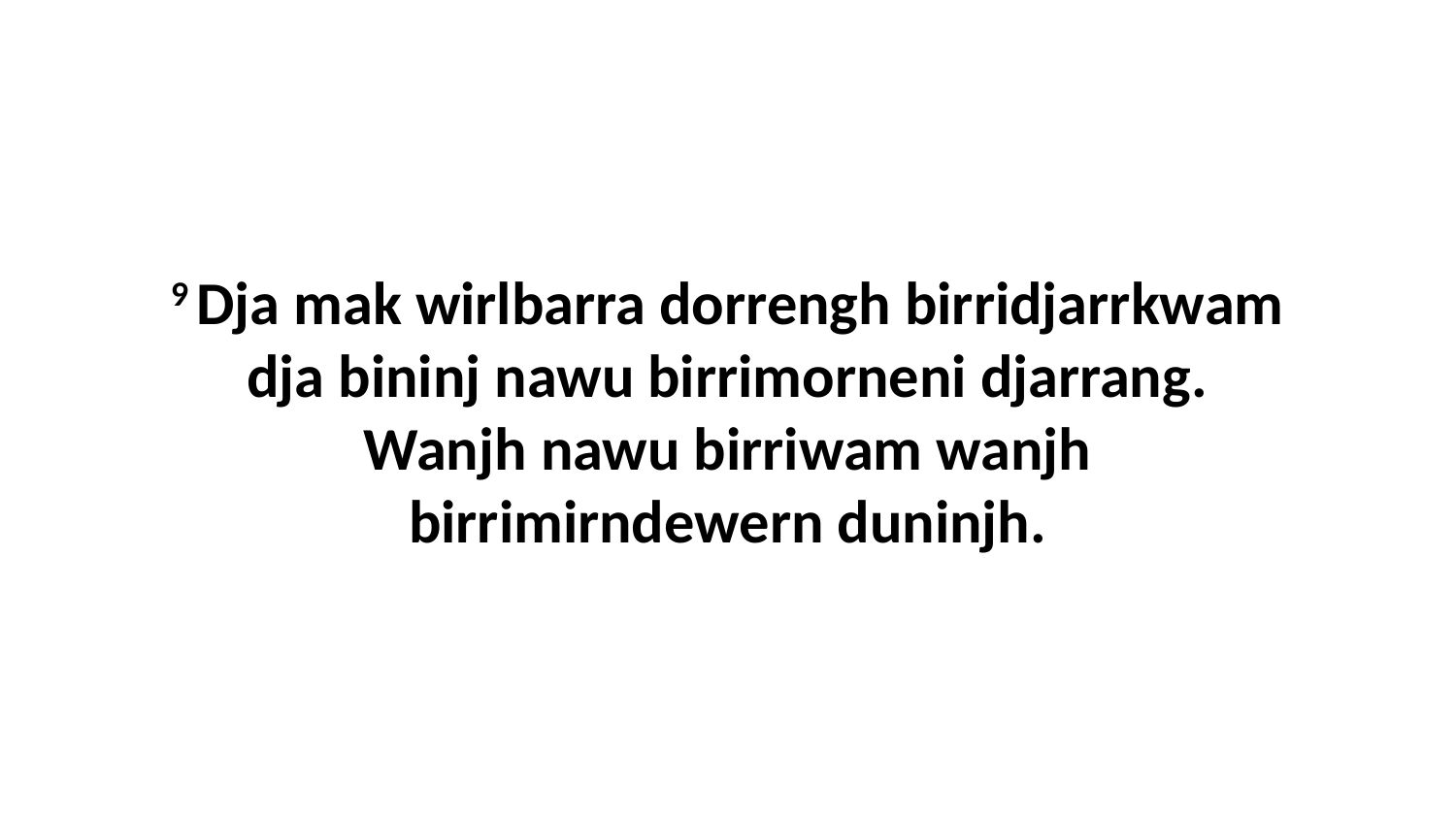

9 Dja mak wirlbarra dorrengh birridjarrkwam dja bininj nawu birrimorneni djarrang. Wanjh nawu birriwam wanjh birrimirndewern duninjh.